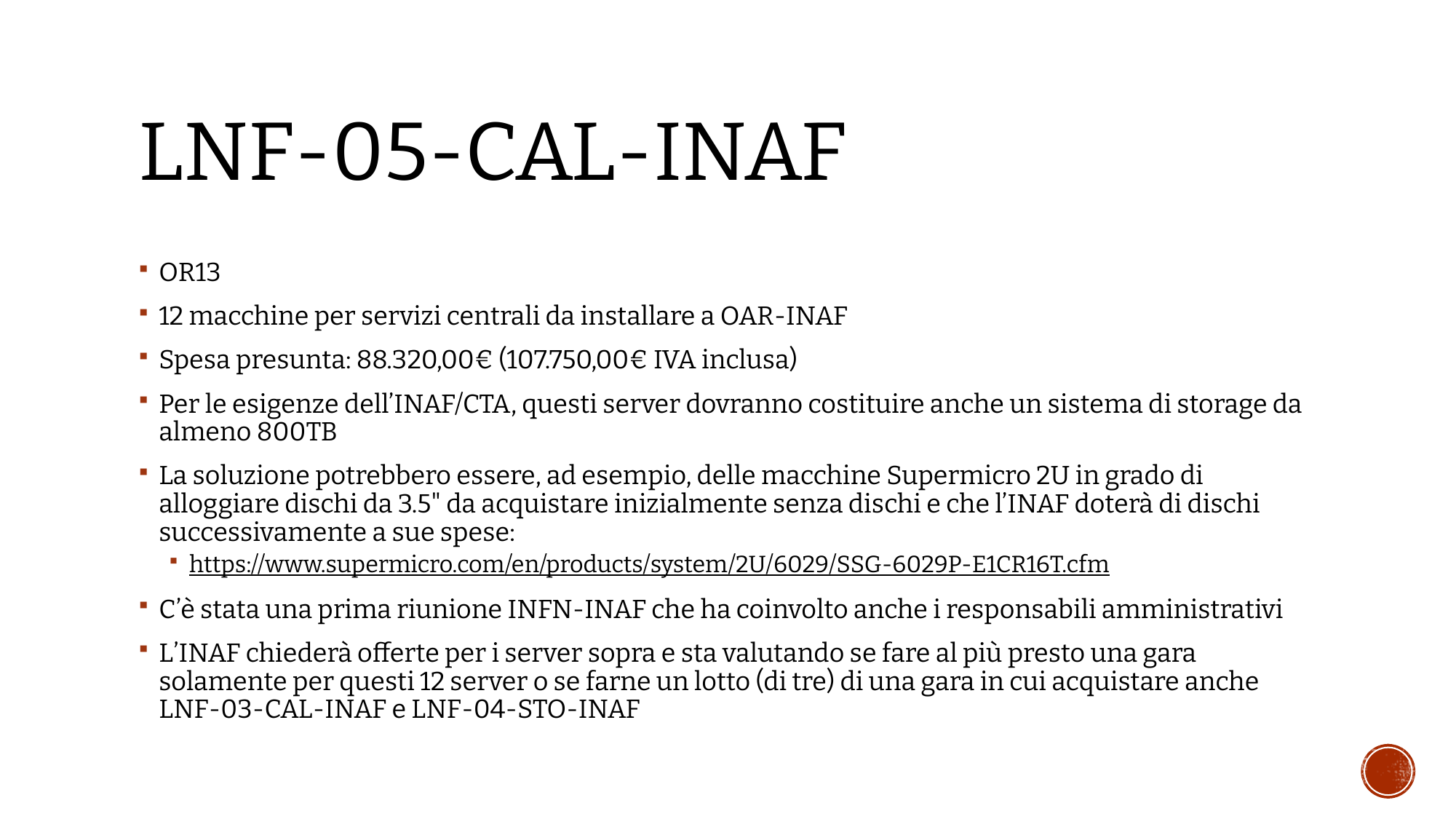

# LNF-05-CAL-INAF
OR13
12 macchine per servizi centrali da installare a OAR-INAF
Spesa presunta: 88.320,00€ (107.750,00€ IVA inclusa)
Per le esigenze dell’INAF/CTA, questi server dovranno costituire anche un sistema di storage da almeno 800TB
La soluzione potrebbero essere, ad esempio, delle macchine Supermicro 2U in grado di alloggiare dischi da 3.5" da acquistare inizialmente senza dischi e che l’INAF doterà di dischi successivamente a sue spese:
https://www.supermicro.com/en/products/system/2U/6029/SSG-6029P-E1CR16T.cfm
C’è stata una prima riunione INFN-INAF che ha coinvolto anche i responsabili amministrativi
L’INAF chiederà offerte per i server sopra e sta valutando se fare al più presto una gara solamente per questi 12 server o se farne un lotto (di tre) di una gara in cui acquistare anche LNF-03-CAL-INAF e LNF-04-STO-INAF